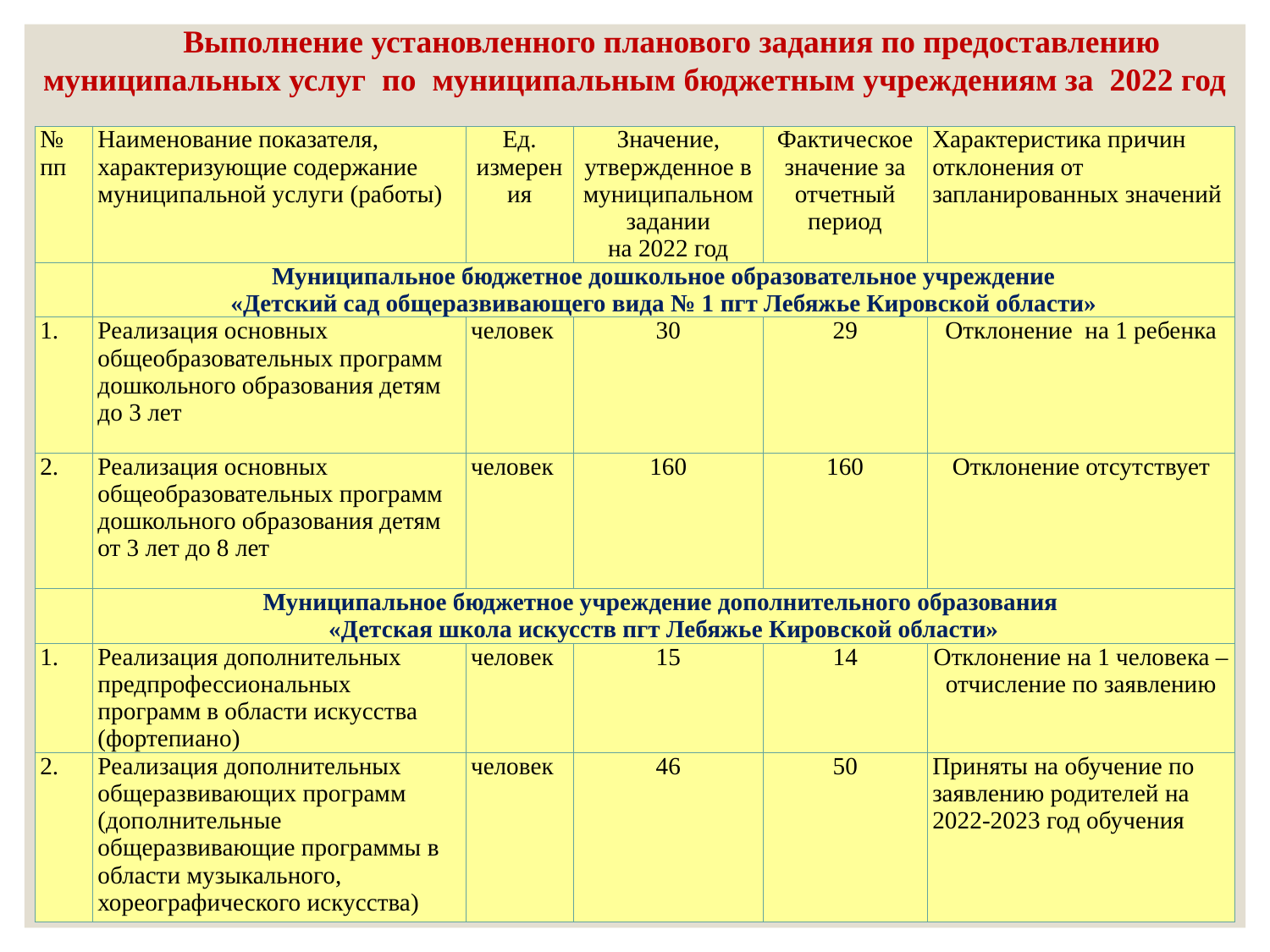

Выполнение установленного планового задания по предоставлению муниципальных услуг  по  муниципальным бюджетным учреждениям за  2022 год

| № пп | Наименование показателя, характеризующие содержание муниципальной услуги (работы) | Ед. измерения | Значение, утвержденное в муниципальном задании на 2022 год | Фактическое значение за отчетный период | Характеристика причин отклонения от запланированных значений |
| --- | --- | --- | --- | --- | --- |
|  | Муниципальное бюджетное дошкольное образовательное учреждение «Детский сад общеразвивающего вида № 1 пгт Лебяжье Кировской области» |  |  |  |  |
| 1. | Реализация основных общеобразовательных программ дошкольного образования детям до 3 лет | человек | 30 | 29 | Отклонение на 1 ребенка |
| 2. | Реализация основных общеобразовательных программ дошкольного образования детям от 3 лет до 8 лет | человек | 160 | 160 | Отклонение отсутствует |
|  | Муниципальное бюджетное учреждение дополнительного образования «Детская школа искусств пгт Лебяжье Кировской области» |  |  |  |  |
| 1. | Реализация дополнительных предпрофессиональных программ в области искусства (фортепиано) | человек | 15 | 14 | Отклонение на 1 человека – отчисление по заявлению |
| 2. | Реализация дополнительных общеразвивающих программ (дополнительные общеразвивающие программы в области музыкального, хореографического искусства) | человек | 46 | 50 | Приняты на обучение по заявлению родителей на 2022-2023 год обучения |
65